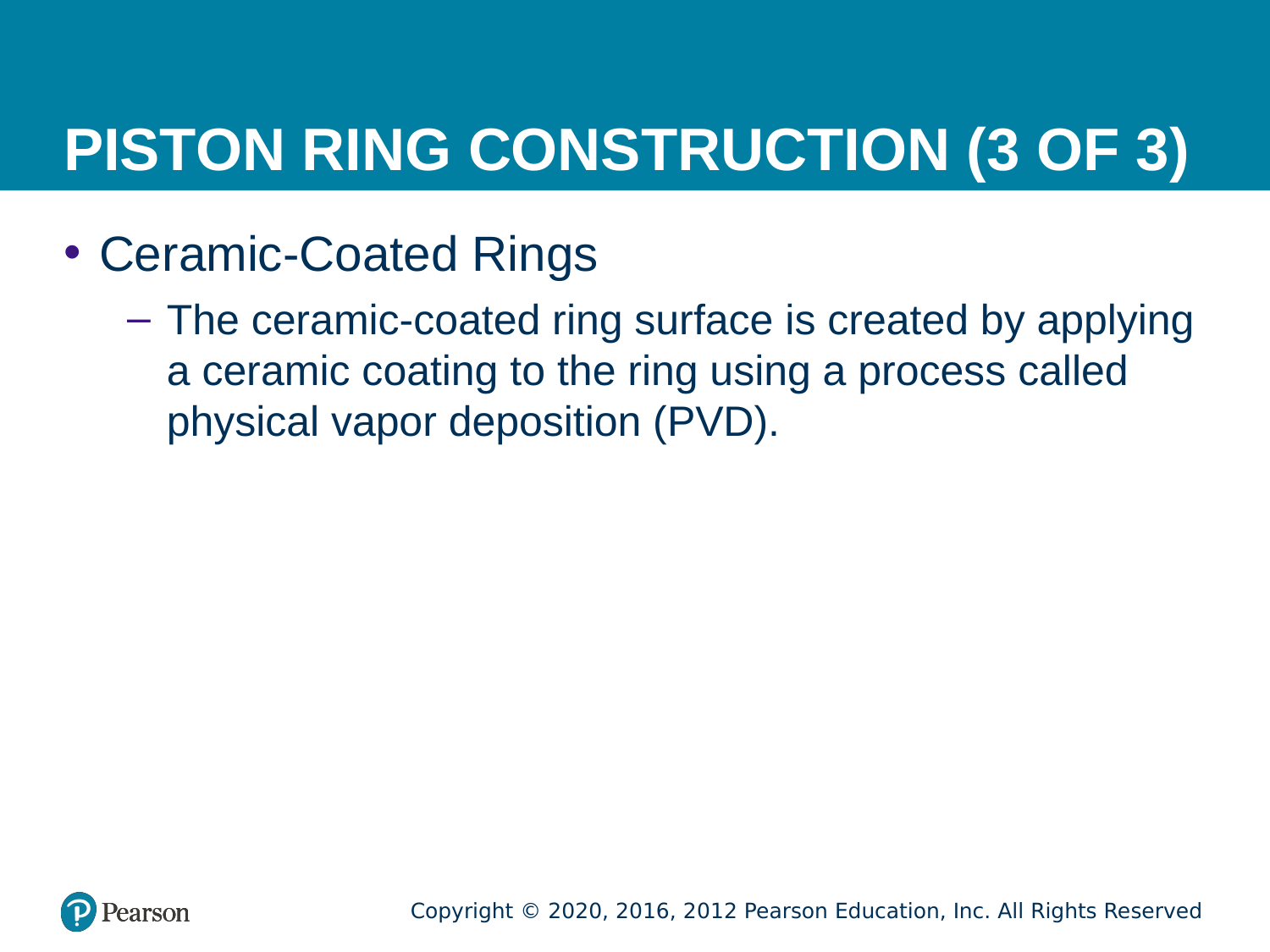

# PISTON RING CONSTRUCTION (3 OF 3)
Ceramic-Coated Rings
The ceramic-coated ring surface is created by applying a ceramic coating to the ring using a process called physical vapor deposition (PVD).